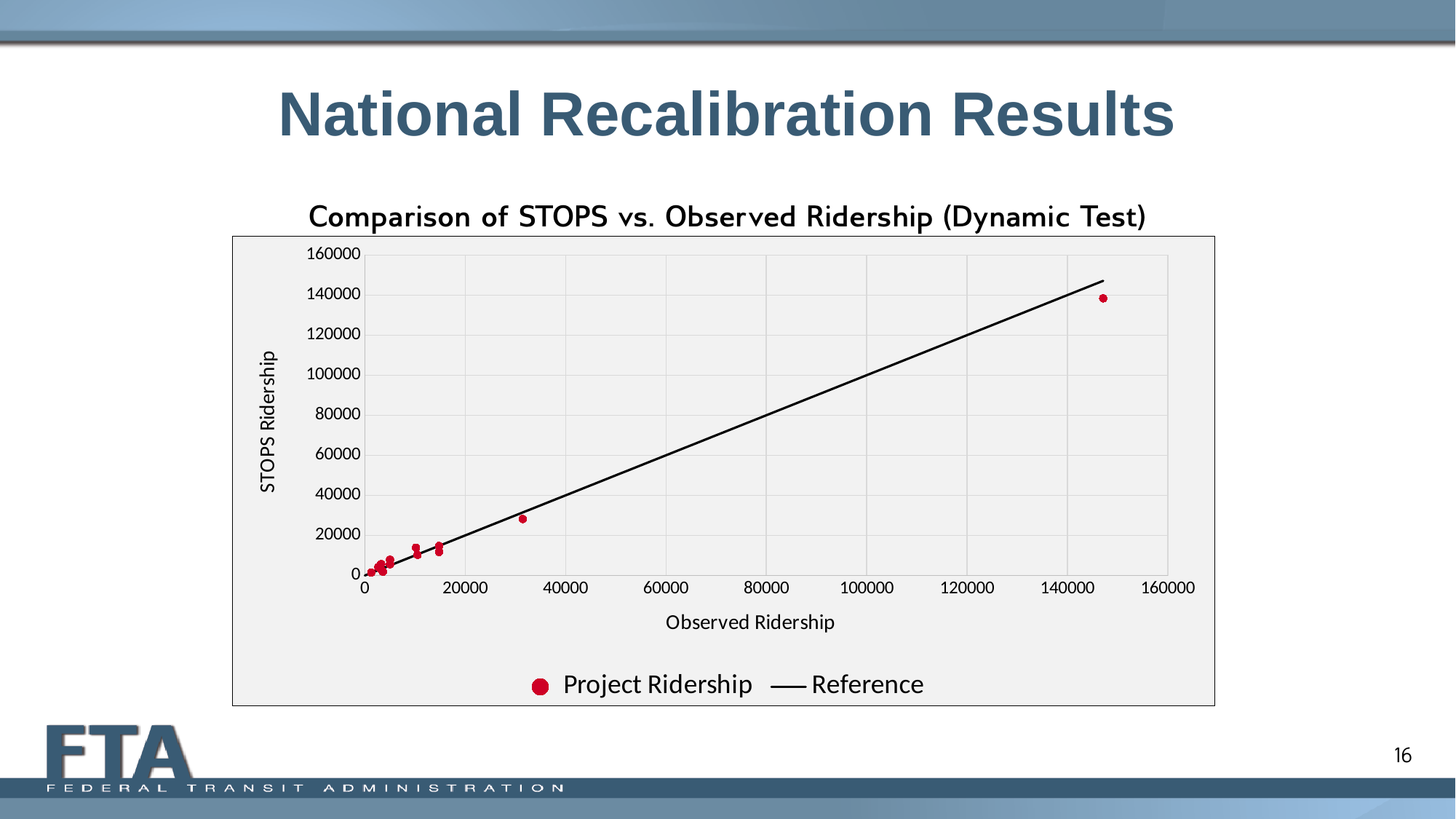

# National Recalibration Results
Comparison of STOPS vs. Observed Ridership (Dynamic Test)

### Chart

| Category |  |  |
|---|---|---|